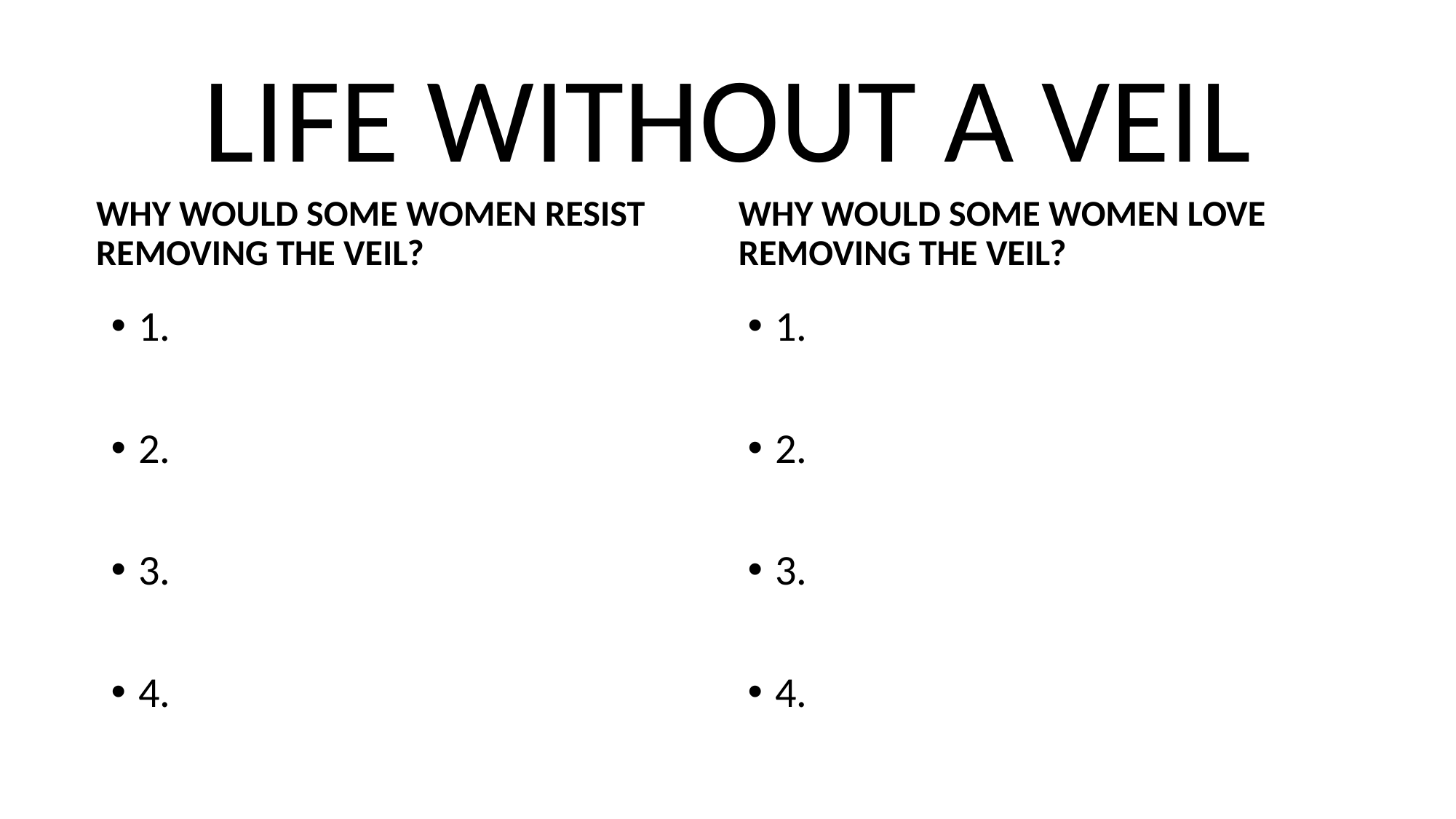

# LIFE WITHOUT A VEIL
WHY WOULD SOME WOMEN RESIST REMOVING THE VEIL?
WHY WOULD SOME WOMEN LOVE REMOVING THE VEIL?
1.

2.

3.

4.
1.

2.

3.

4.